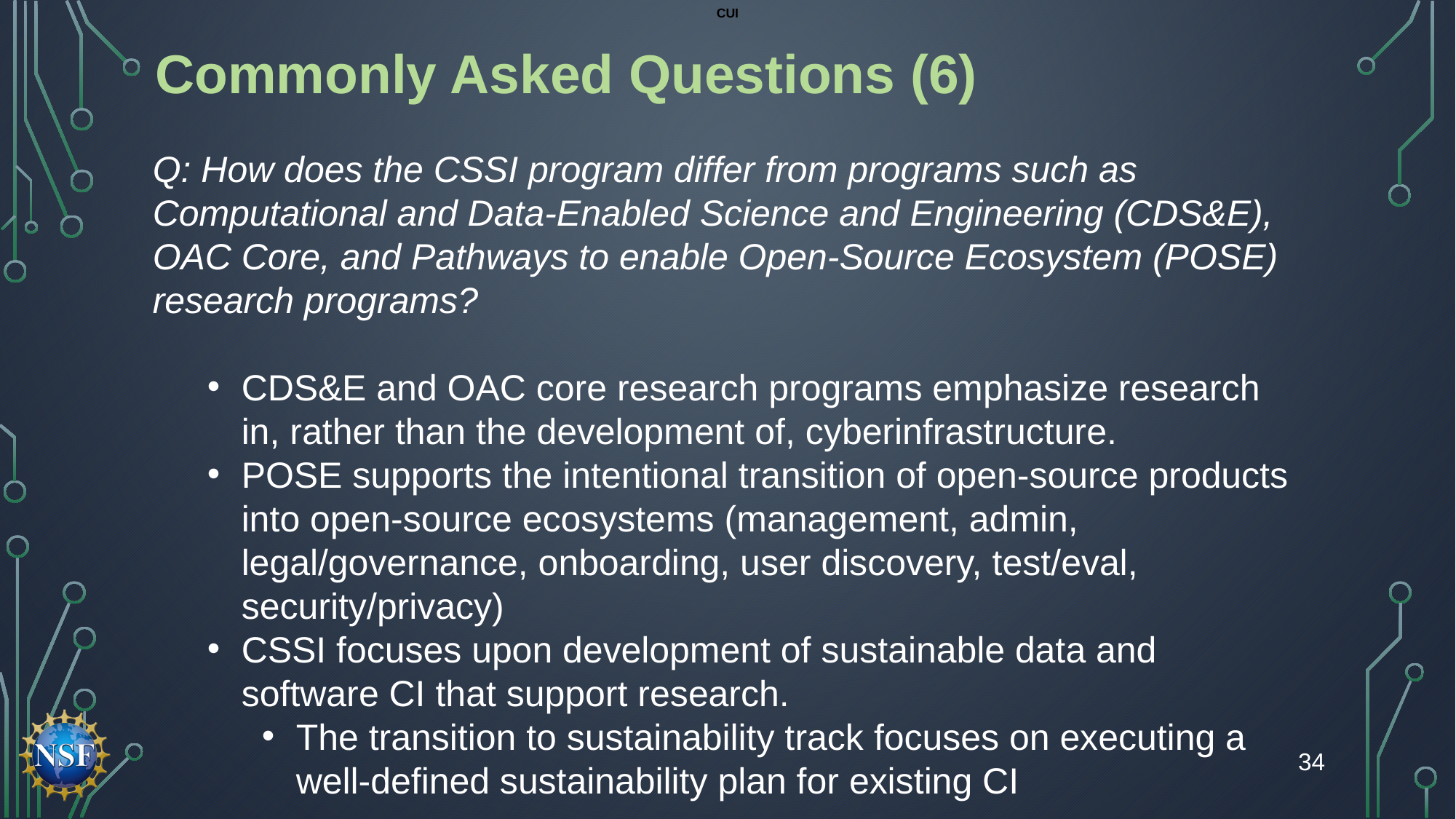

# Commonly Asked Questions (6)
Q: How does the CSSI program differ from programs such as Computational and Data-Enabled Science and Engineering (CDS&E), OAC Core, and Pathways to enable Open-Source Ecosystem (POSE) research programs?

CDS&E and OAC core research programs emphasize research in, rather than the development of, cyberinfrastructure.
POSE supports the intentional transition of open-source products into open-source ecosystems (management, admin, legal/governance, onboarding, user discovery, test/eval, security/privacy)
CSSI focuses upon development of sustainable data and software CI that support research.
The transition to sustainability track focuses on executing a well-defined sustainability plan for existing CI

34